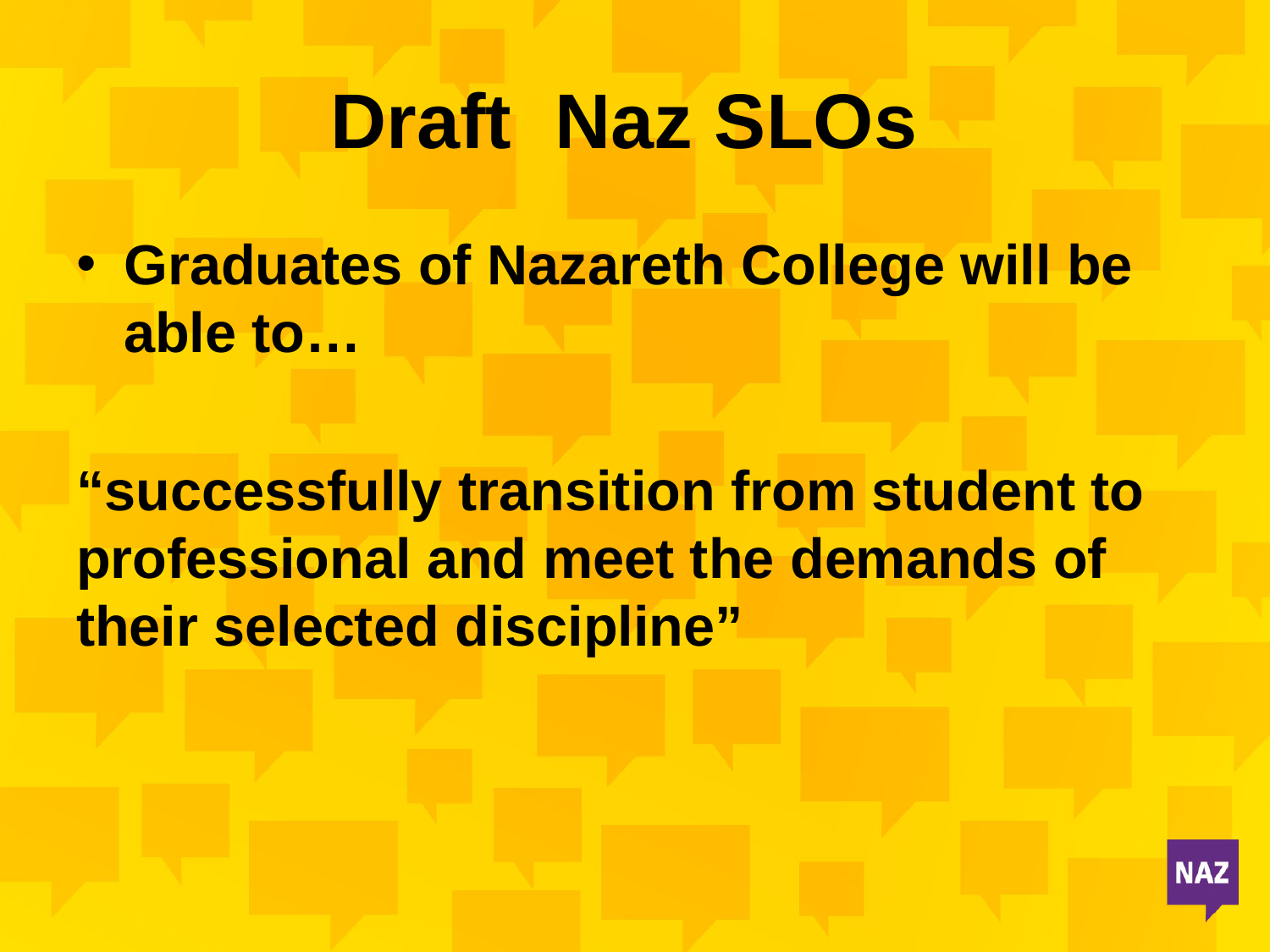

# Draft  Naz SLOs
Graduates of Nazareth College will be able to…

“successfully transition from student to professional and meet the demands of their selected discipline”